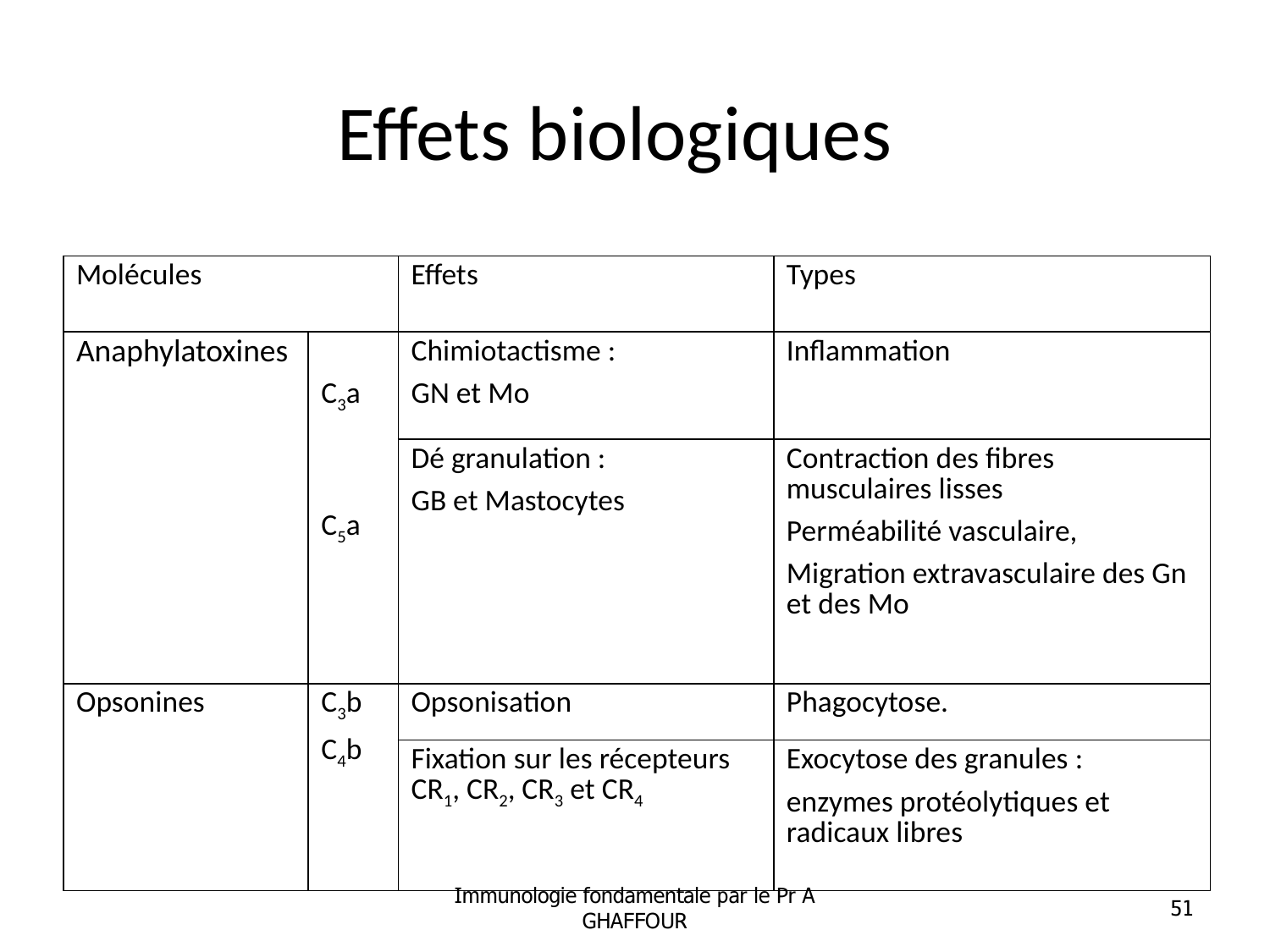

# Effets biologiques
| Molécules |  | Effets | Types |
| --- | --- | --- | --- |
| Anaphylatoxines | C3a C5a | Chimiotactisme : GN et Mo | Inflammation |
|  |  | Dé granulation : GB et Mastocytes | Contraction des fibres musculaires lisses Perméabilité vasculaire, Migration extravasculaire des Gn et des Mo |
| Opsonines | C3b C4b | Opsonisation | Phagocytose. |
|  |  | Fixation sur les récepteurs CR1, CR2, CR3 et CR4 | Exocytose des granules : enzymes protéolytiques et radicaux libres |
Immunologie fondamentale par le Pr A GHAFFOUR
51